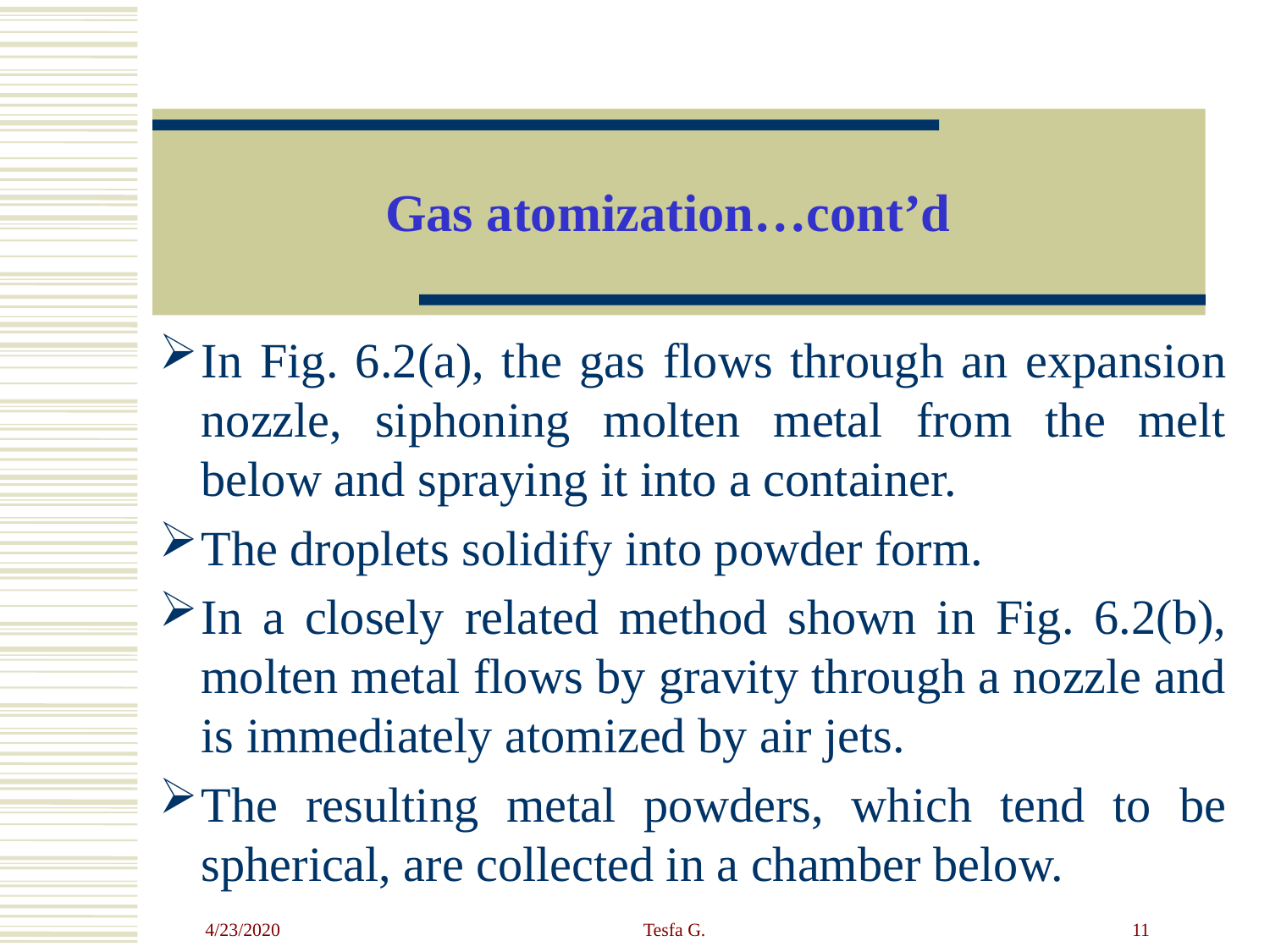

# Gas atomization…cont’d
In Fig. 6.2(a), the gas flows through an expansion nozzle, siphoning molten metal from the melt below and spraying it into a container.
The droplets solidify into powder form.
In a closely related method shown in Fig. 6.2(b), molten metal flows by gravity through a nozzle and is immediately atomized by air jets.
The resulting metal powders, which tend to be spherical, are collected in a chamber below.
4/23/2020
Tesfa G.
11